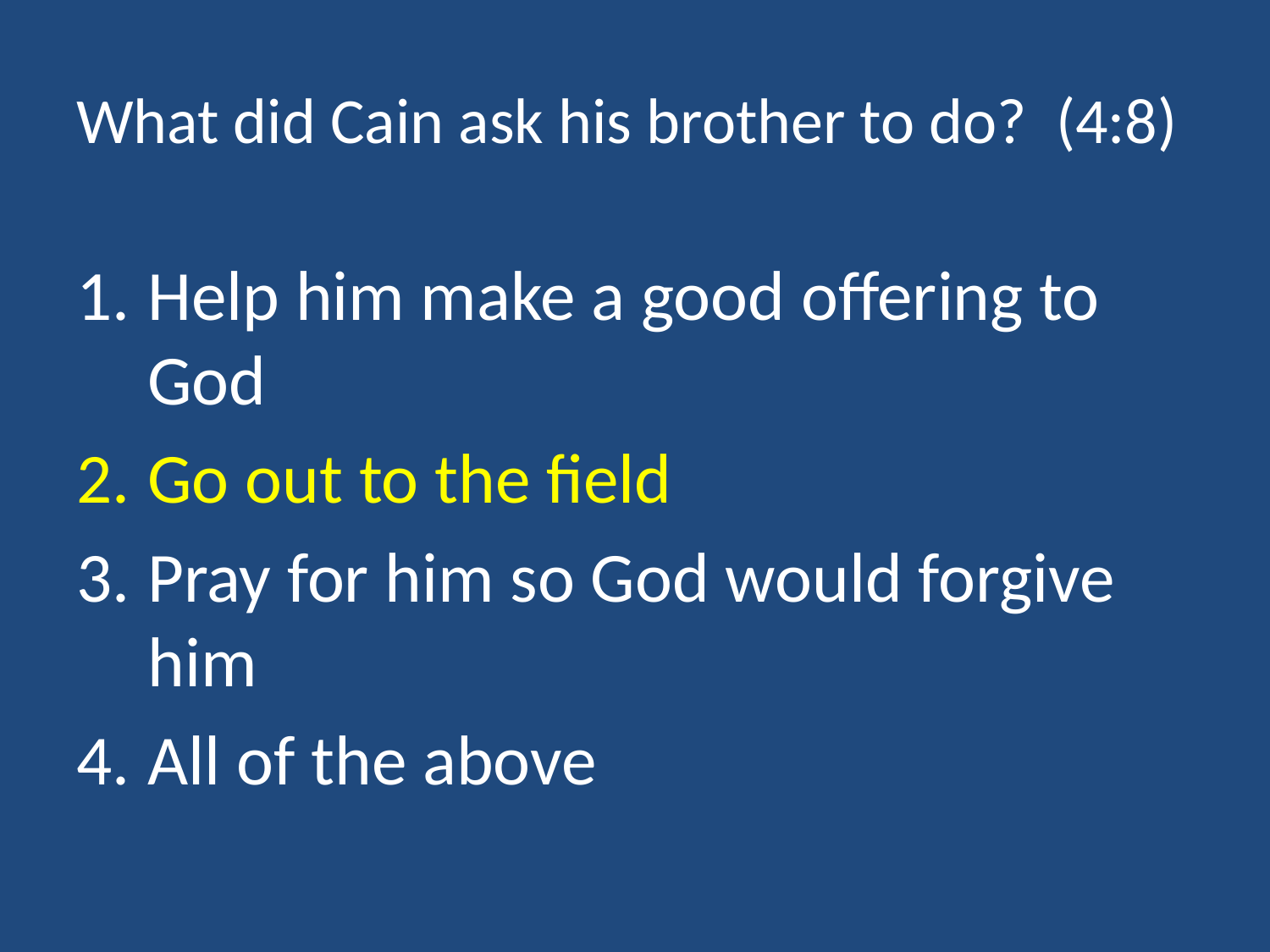

# What did Cain ask his brother to do?  (4:8)
Help him make a good offering to God
Go out to the field
Pray for him so God would forgive him
All of the above